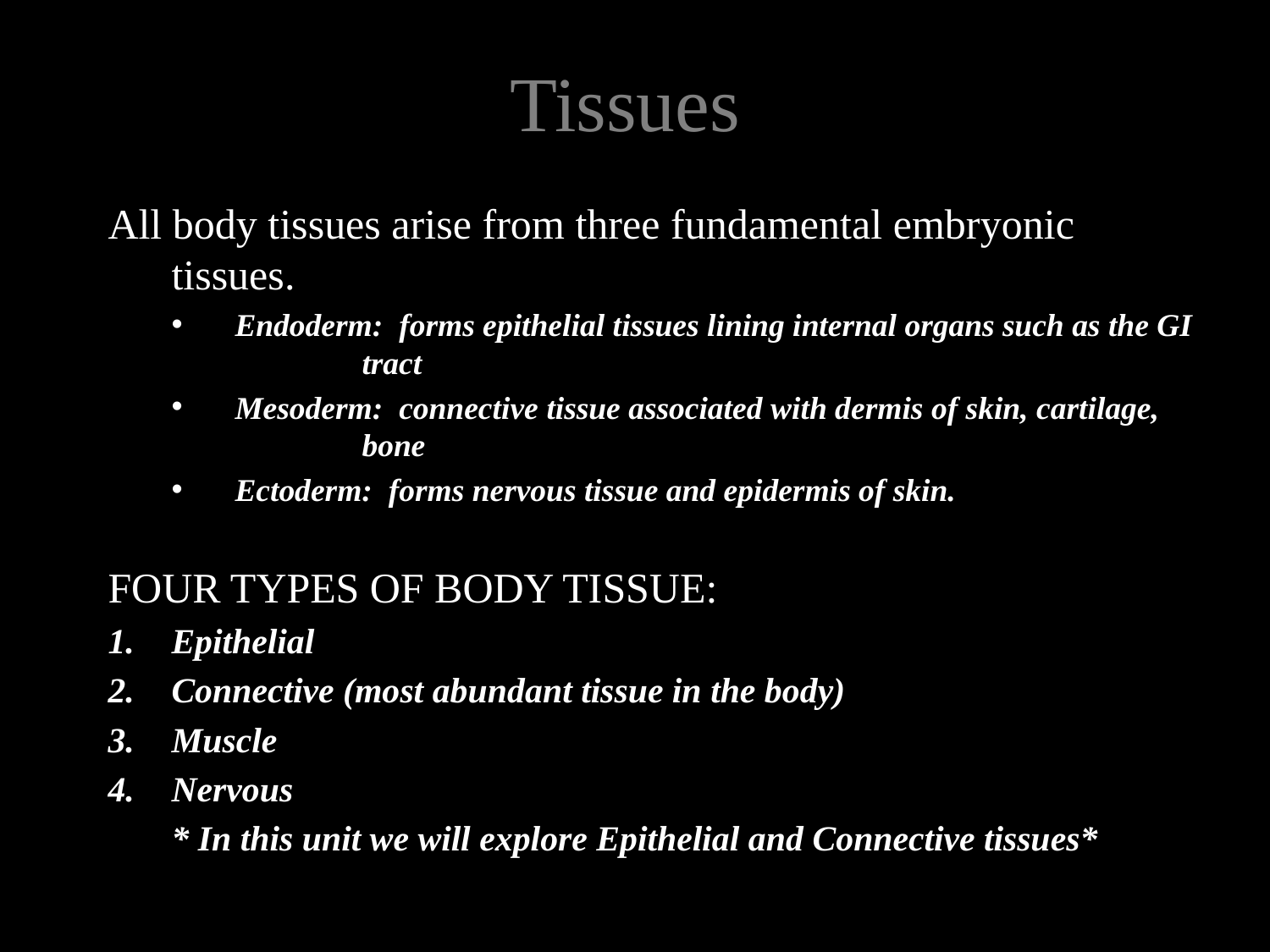

# Tissues
All body tissues arise from three fundamental embryonic	 tissues.
Endoderm:  forms epithelial tissues lining internal organs such as the GI 	tract
Mesoderm:  connective tissue associated with dermis of skin, cartilage, 	bone
Ectoderm:  forms nervous tissue and epidermis of skin.

FOUR TYPES OF BODY TISSUE:
Epithelial
Connective (most abundant tissue in the body)
Muscle
Nervous
	* In this unit we will explore Epithelial and Connective tissues*